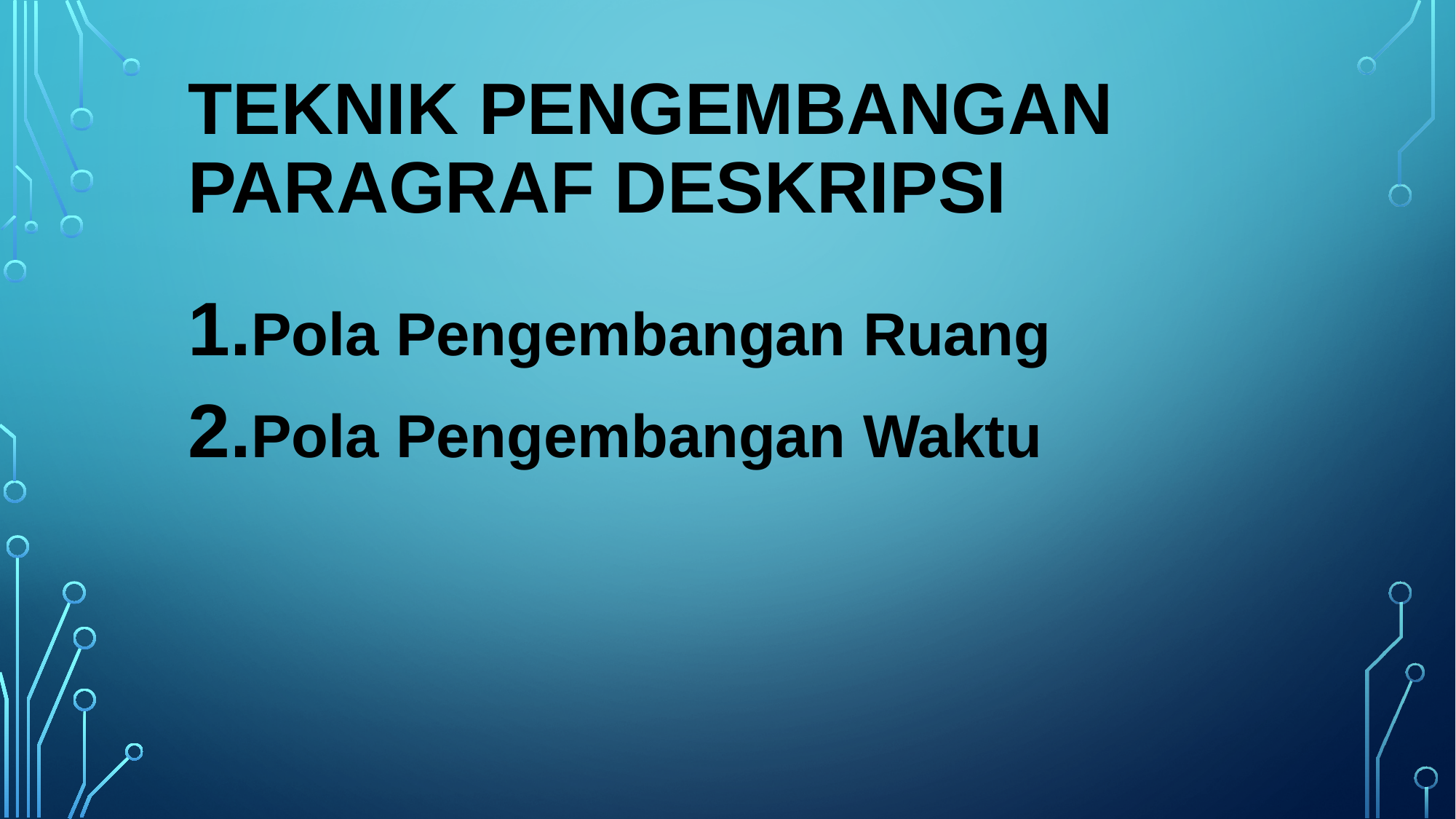

# Teknik Pengembangan Paragraf Deskripsi
Pola Pengembangan Ruang
Pola Pengembangan Waktu